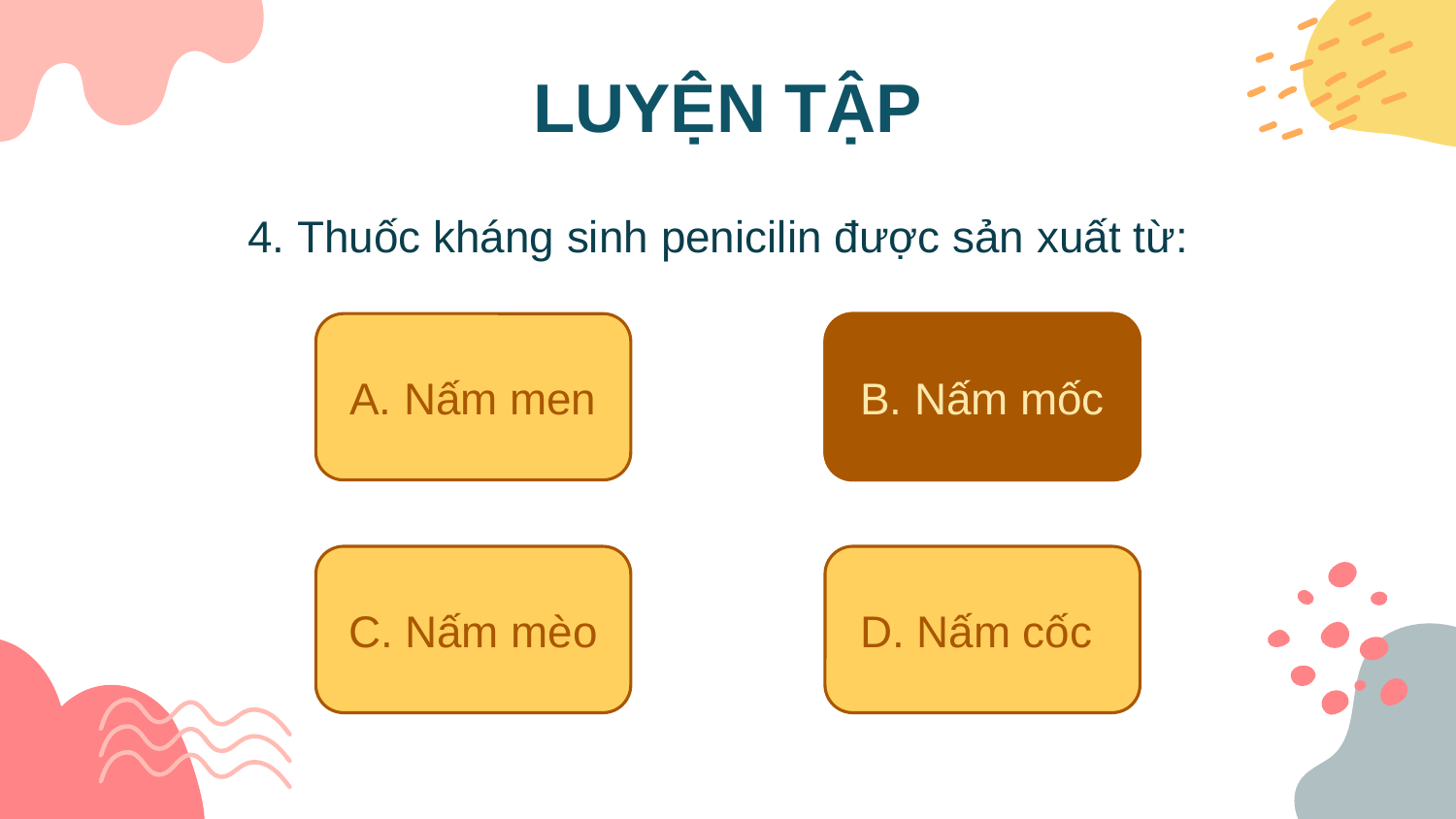

LUYỆN TẬP
4. Thuốc kháng sinh penicilin được sản xuất từ:
A. Nấm men
B. Nấm mốc
B. Nấm mốc
C. Nấm mèo
D. Nấm cốc